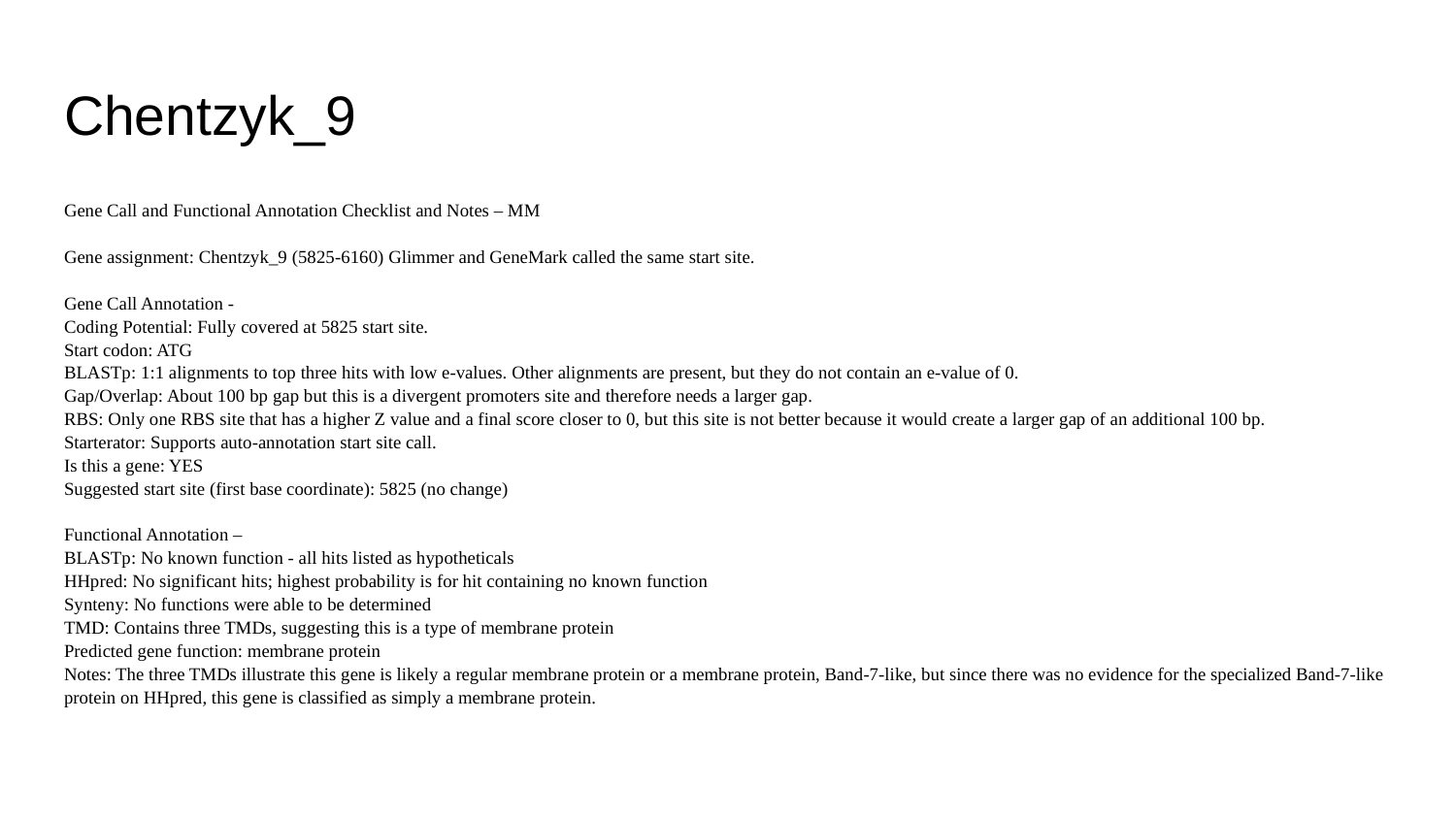

# Chentzyk_9
Gene Call and Functional Annotation Checklist and Notes – MM

Gene assignment: Chentzyk_9 (5825-6160) Glimmer and GeneMark called the same start site.

Gene Call Annotation -
Coding Potential: Fully covered at 5825 start site.
Start codon: ATG
BLASTp: 1:1 alignments to top three hits with low e-values. Other alignments are present, but they do not contain an e-value of 0.
Gap/Overlap: About 100 bp gap but this is a divergent promoters site and therefore needs a larger gap.
RBS: Only one RBS site that has a higher Z value and a final score closer to 0, but this site is not better because it would create a larger gap of an additional 100 bp.
Starterator: Supports auto-annotation start site call.
Is this a gene: YES
Suggested start site (first base coordinate): 5825 (no change)

Functional Annotation –
BLASTp: No known function - all hits listed as hypotheticals
HHpred: No significant hits; highest probability is for hit containing no known function
Synteny: No functions were able to be determined
TMD: Contains three TMDs, suggesting this is a type of membrane protein
Predicted gene function: membrane protein
Notes: The three TMDs illustrate this gene is likely a regular membrane protein or a membrane protein, Band-7-like, but since there was no evidence for the specialized Band-7-like protein on HHpred, this gene is classified as simply a membrane protein.